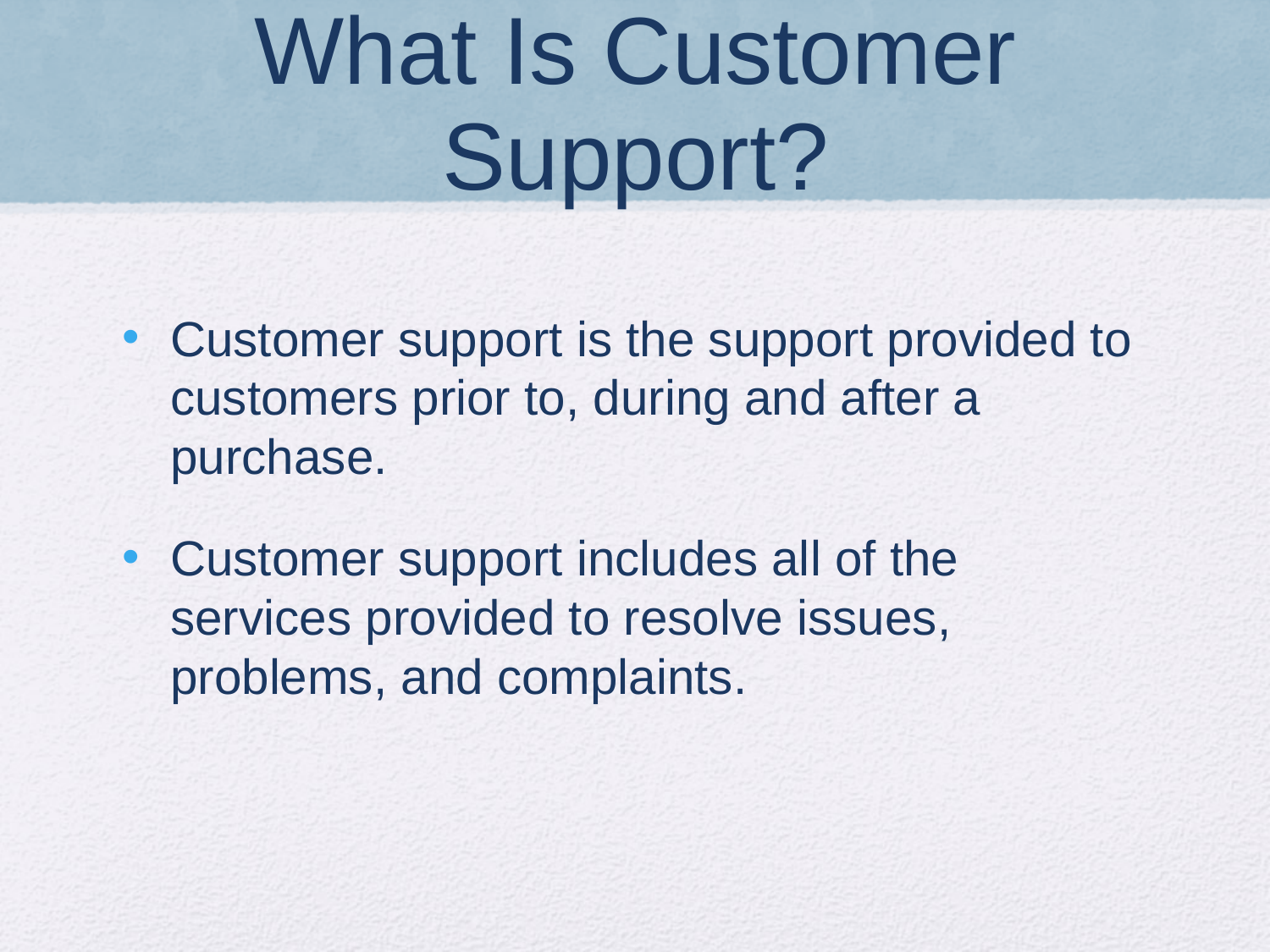

# What Is Customer Support?
Customer support is the support provided to customers prior to, during and after a purchase.
Customer support includes all of the services provided to resolve issues, problems, and complaints.